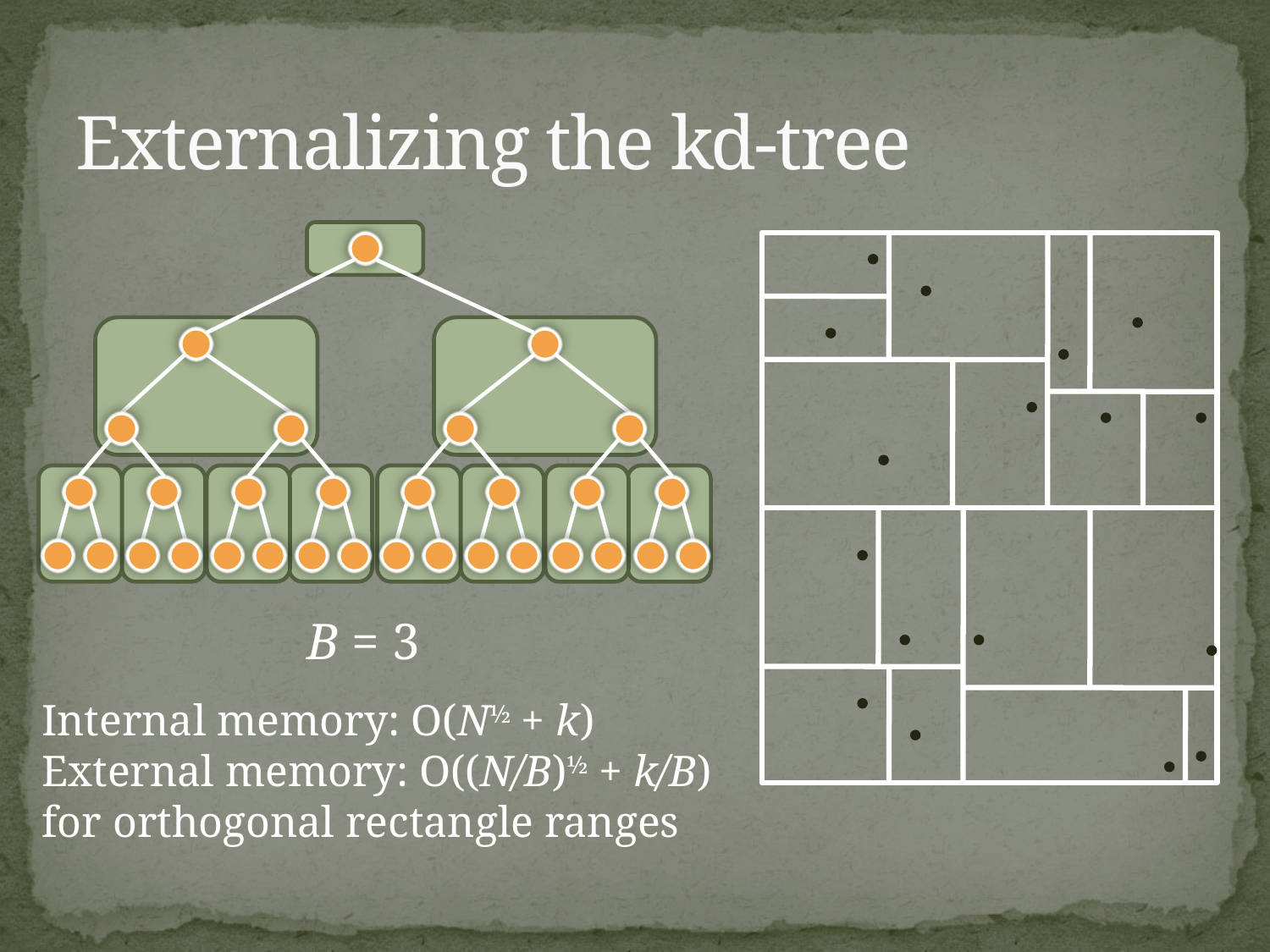

# Externalizing the kd-tree

B = 3

Internal memory: O(N½ + k)
External memory: O((N/B)½ + k/B)
for orthogonal rectangle ranges